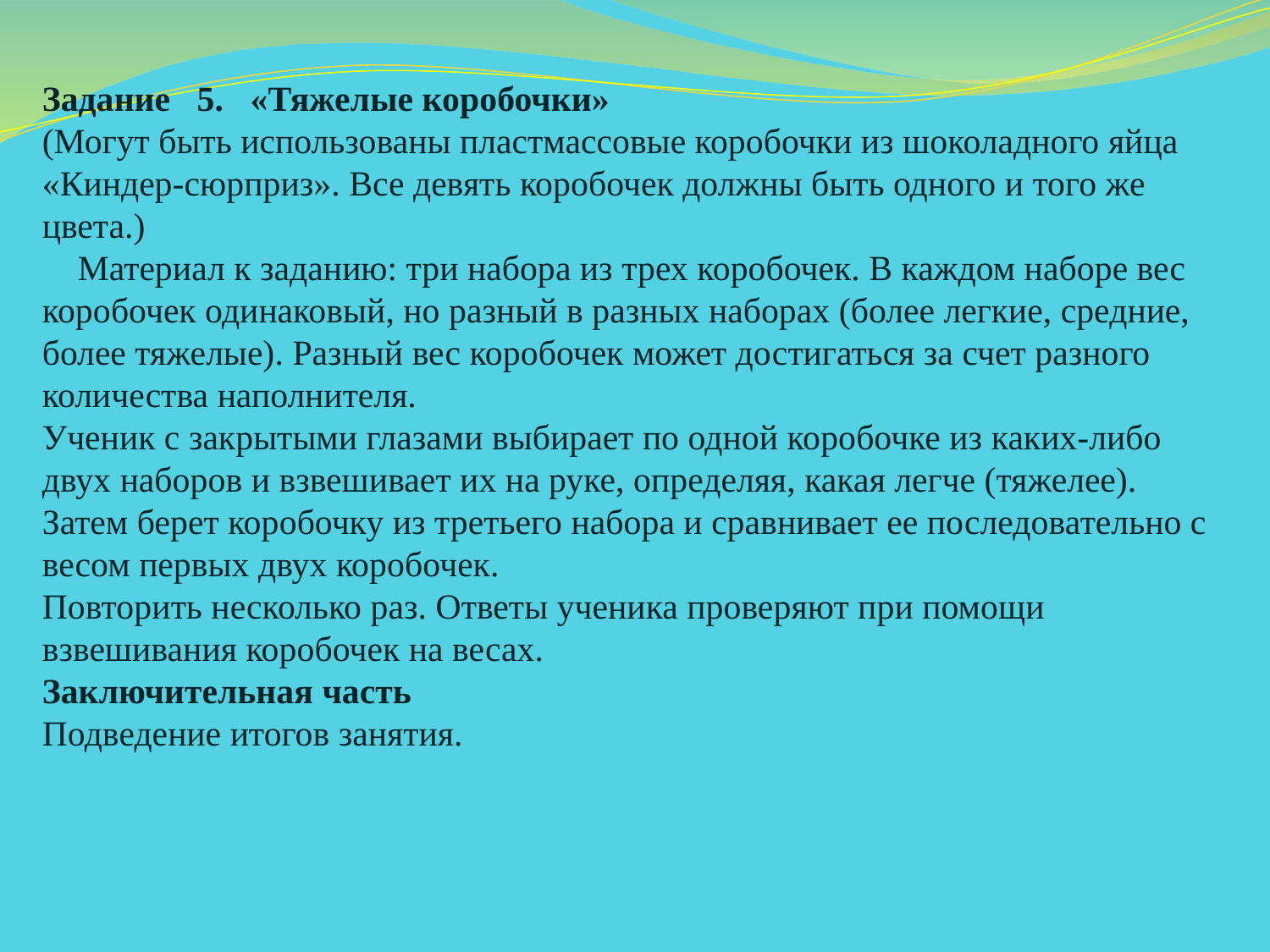

Задание   5.   «Тяжелые коробочки»
(Могут быть использованы пластмассовые коробочки из шоколадного яйца «Киндер-сюрприз». Все девять коробочек должны быть одного и того же цвета.)
    Материал к заданию: три набора из трех коробочек. В каждом наборе вес коробочек одинаковый, но разный в разных наборах (более легкие, средние, более тяже­лые). Разный вес коробочек может достигаться за счет разного количества наполнителя.
Ученик с закрытыми глазами выбирает по одной ко­робочке из каких-либо двух наборов и взвешивает их на руке, определяя, какая легче (тяжелее). Затем берет ко­робочку из третьего набора и сравнивает ее последова­тельно с весом первых двух коробочек.
Повторить несколько раз. Ответы ученика проверяют при помощи взвешивания коробочек на весах.
Заключительная часть
Подведение итогов занятия.